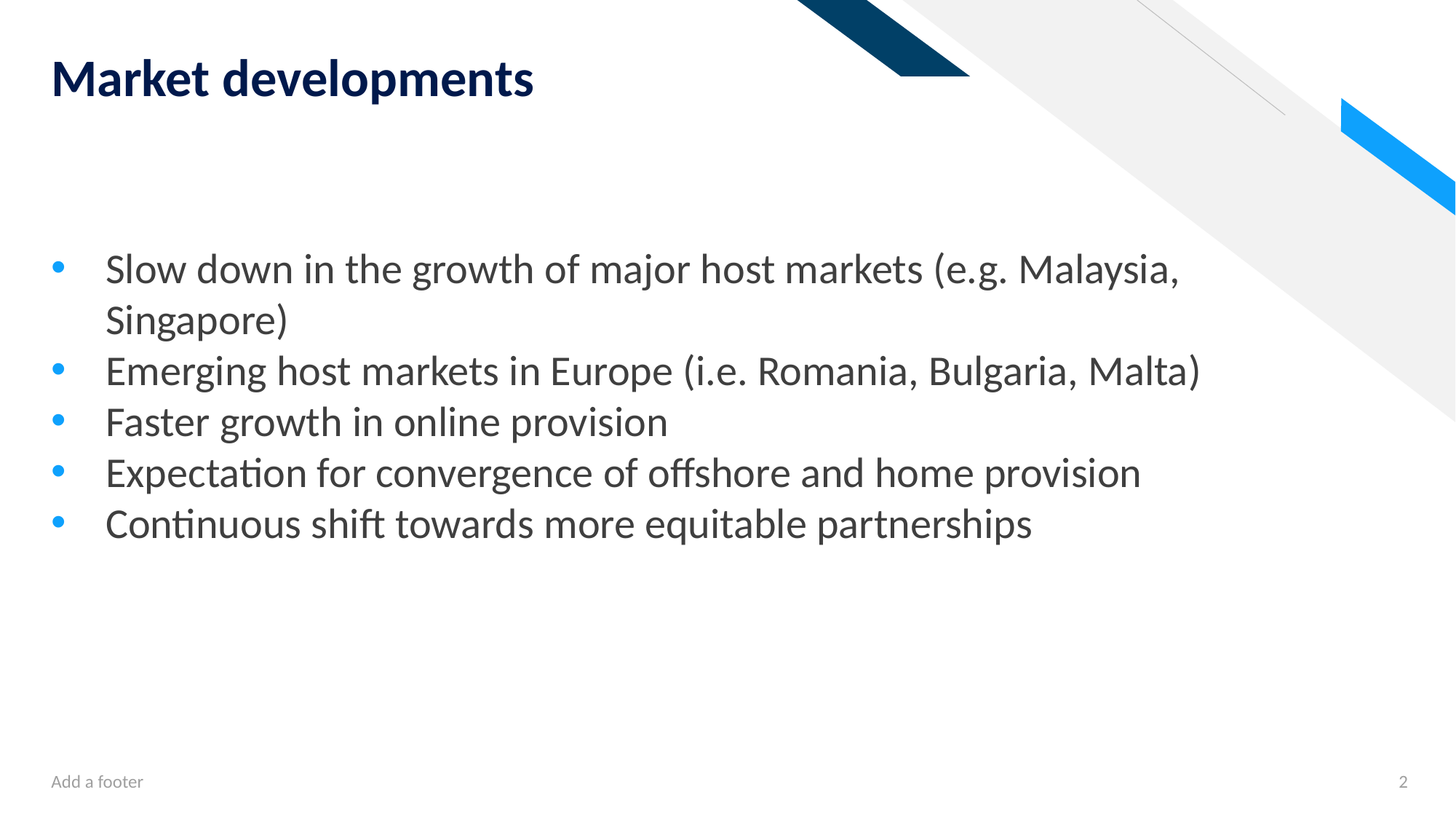

Market developments
Slow down in the growth of major host markets (e.g. Malaysia, Singapore)
Emerging host markets in Europe (i.e. Romania, Bulgaria, Malta)
Faster growth in online provision
Expectation for convergence of offshore and home provision
Continuous shift towards more equitable partnerships

Add a footer
2